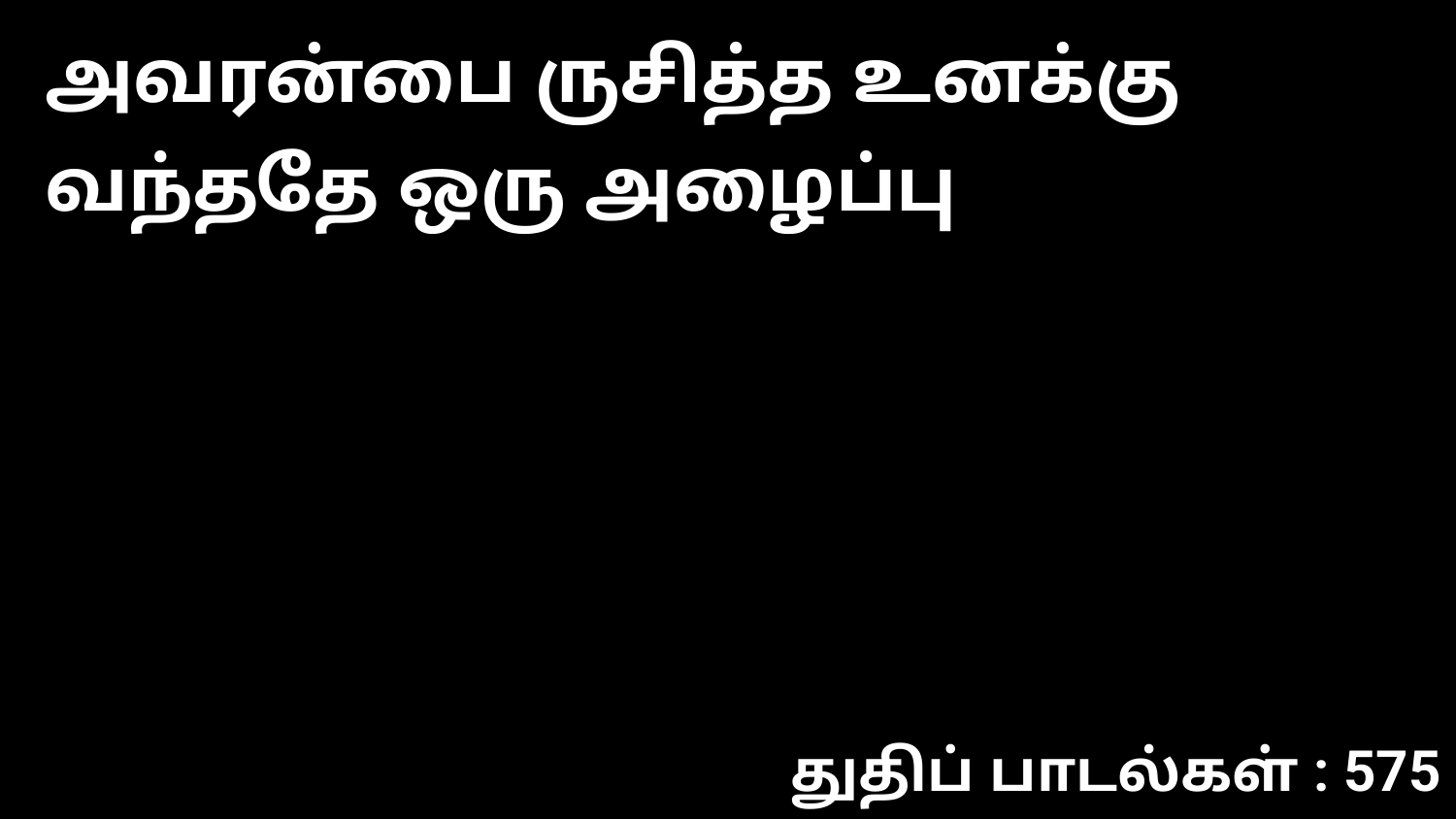

அவரன்பை ருசித்த உனக்கு வந்ததே ஒரு அழைப்பு
துதிப் பாடல்கள் : 575